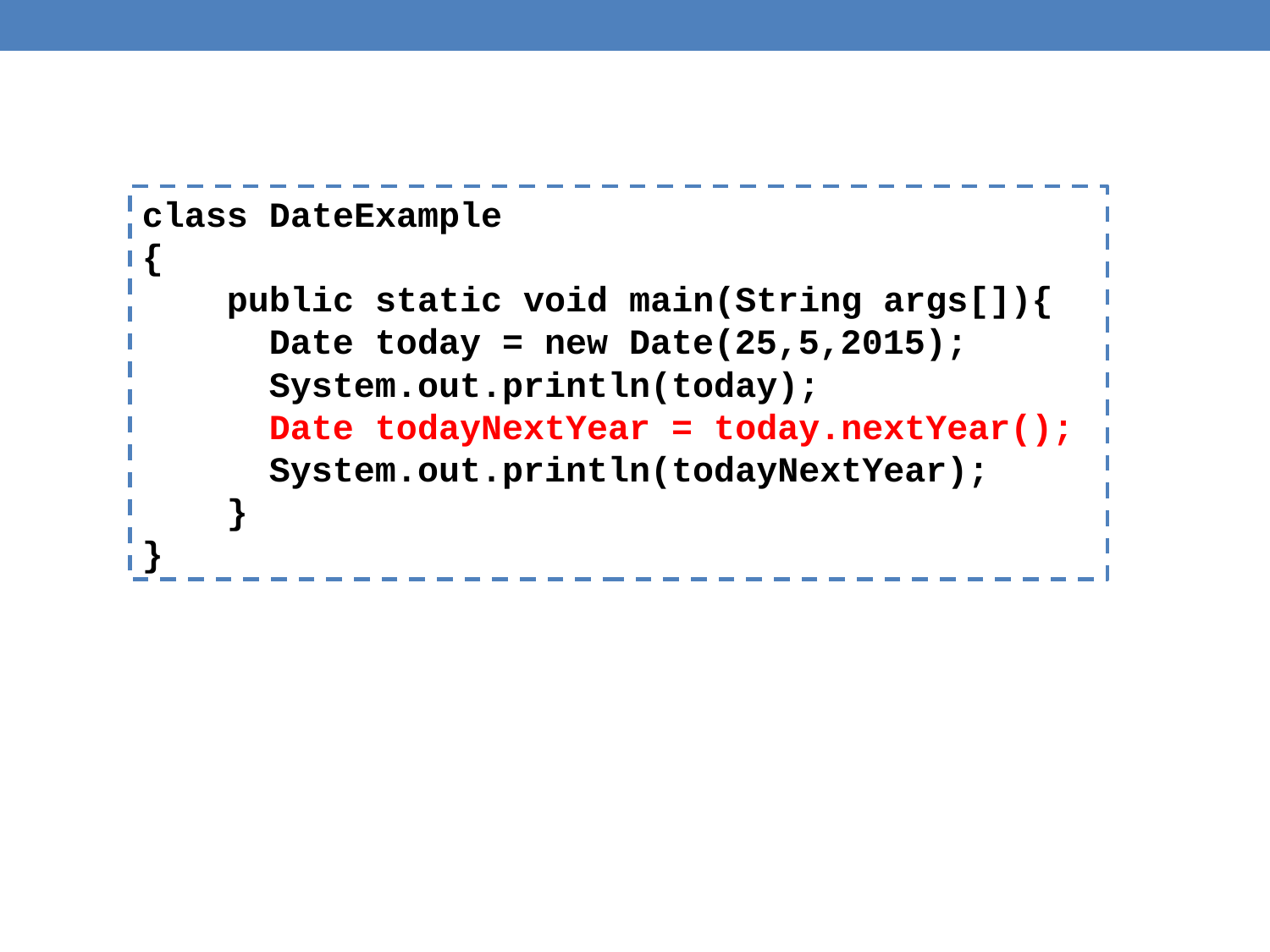

class DateExample
{
    public static void main(String args[]){
	Date today = new Date(25,5,2015);
	System.out.println(today);
	Date todayNextYear = today.nextYear();
	System.out.println(todayNextYear);
    }
}